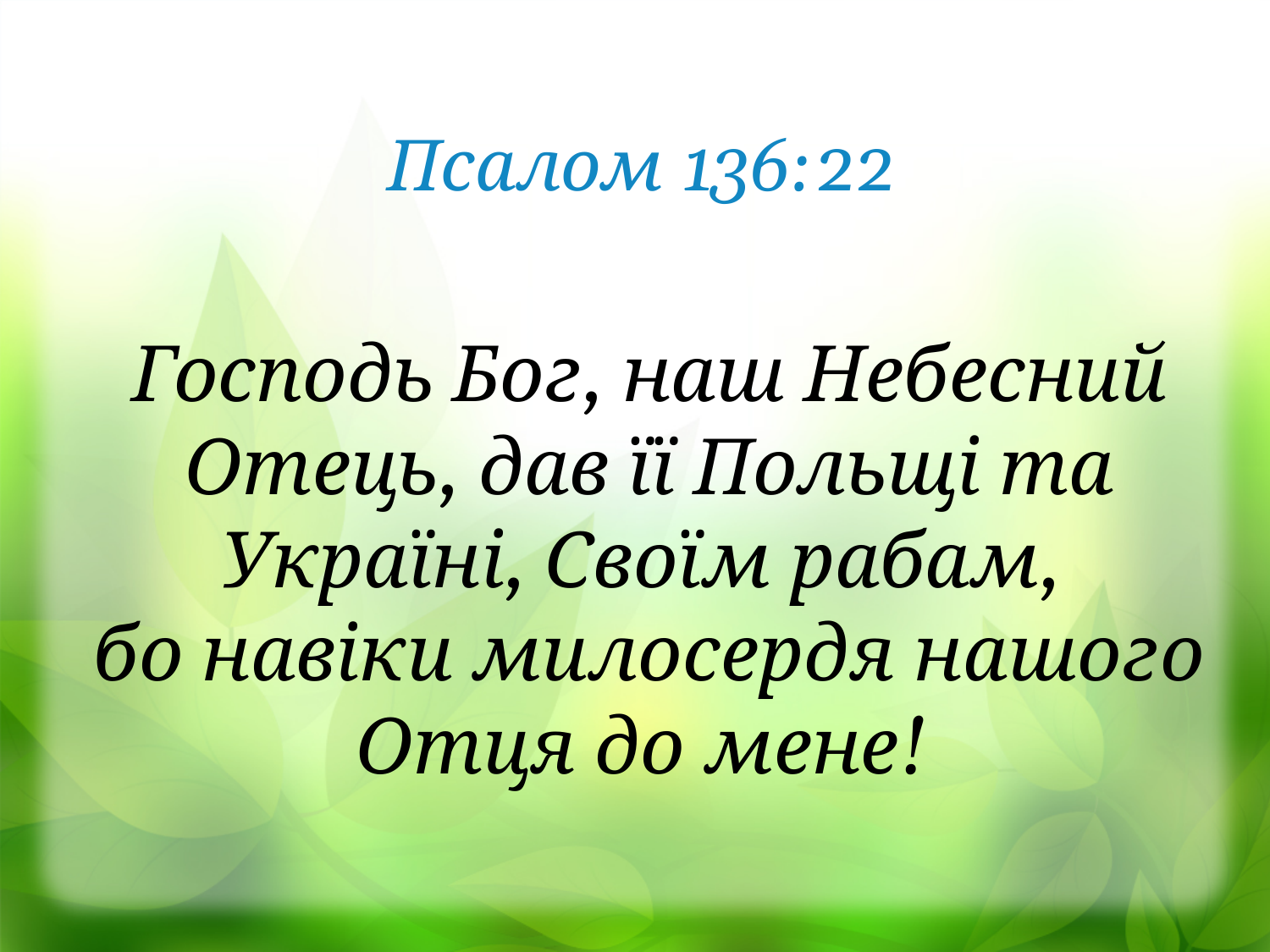

Псалом 136:22

Господь Бог, наш Небесний Отець, дав її Польщі та Україні, Своїм рабам,
бо навіки милосердя нашого Отця до мене!